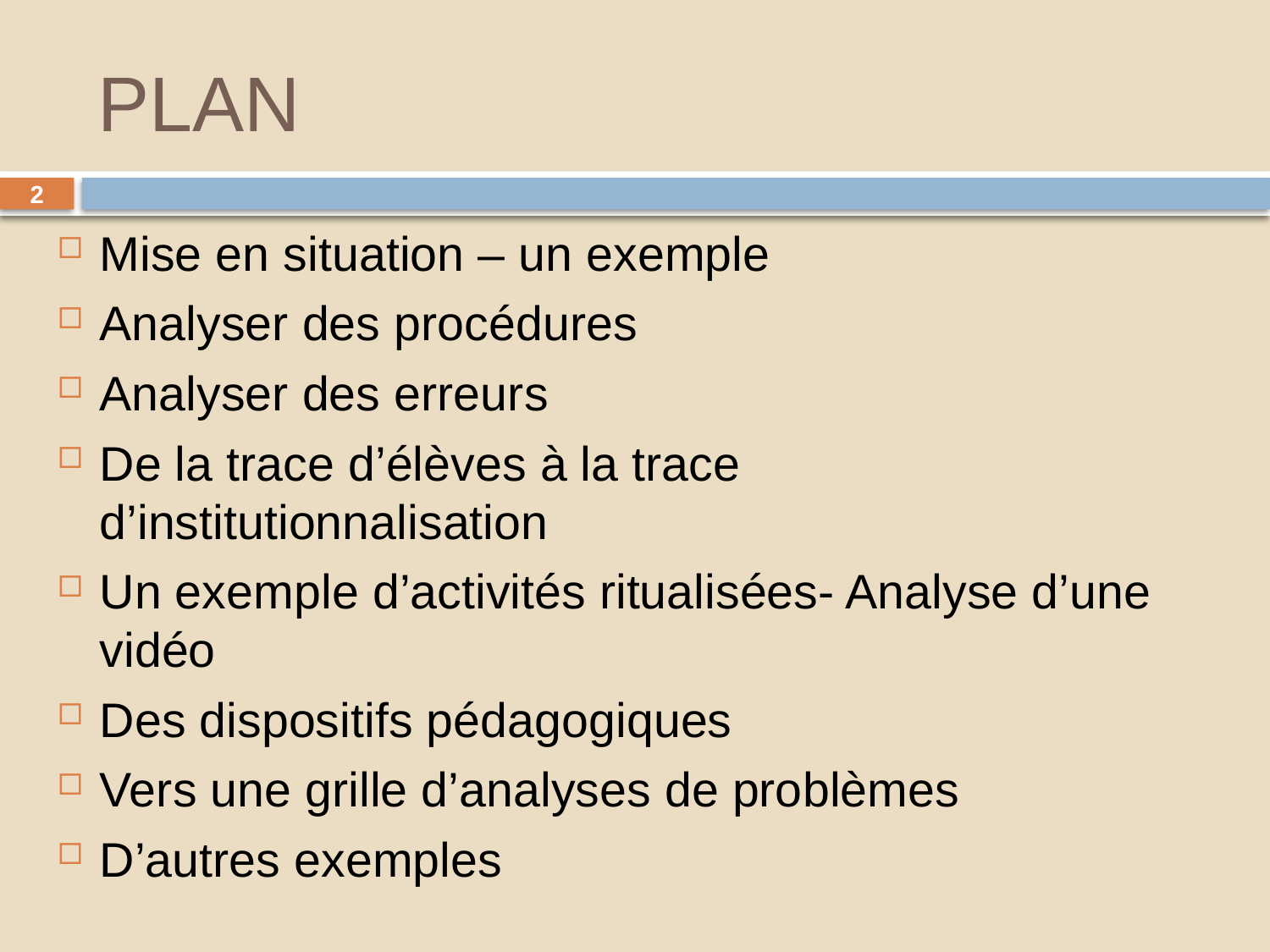

# PLAN
2
Mise en situation – un exemple
Analyser des procédures
Analyser des erreurs
De la trace d’élèves à la trace d’institutionnalisation
Un exemple d’activités ritualisées- Analyse d’une vidéo
Des dispositifs pédagogiques
Vers une grille d’analyses de problèmes
D’autres exemples